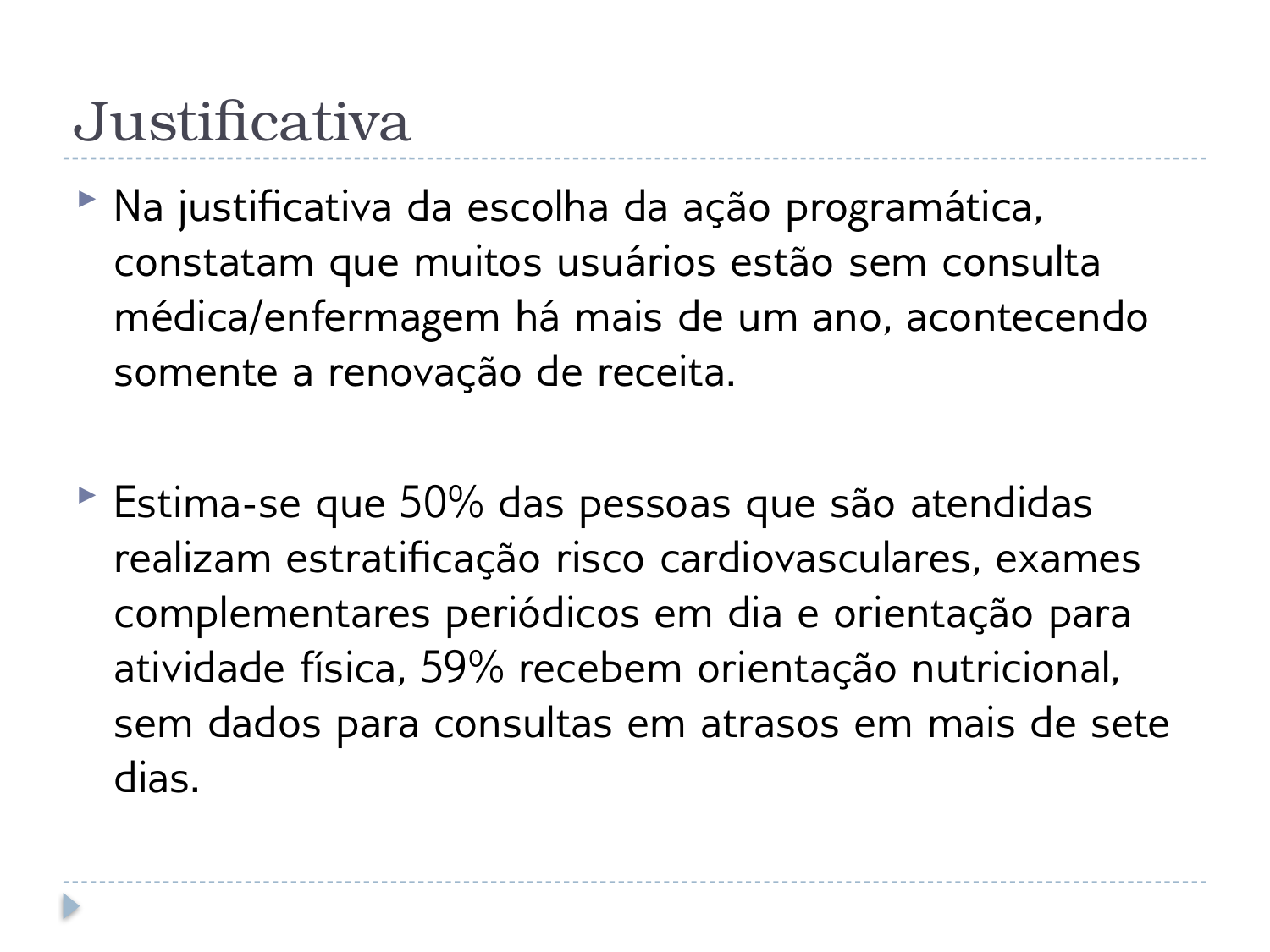

# Justificativa
Na justificativa da escolha da ação programática, constatam que muitos usuários estão sem consulta médica/enfermagem há mais de um ano, acontecendo somente a renovação de receita.

Estima-se que 50% das pessoas que são atendidas realizam estratificação risco cardiovasculares, exames complementares periódicos em dia e orientação para atividade física, 59% recebem orientação nutricional, sem dados para consultas em atrasos em mais de sete dias.